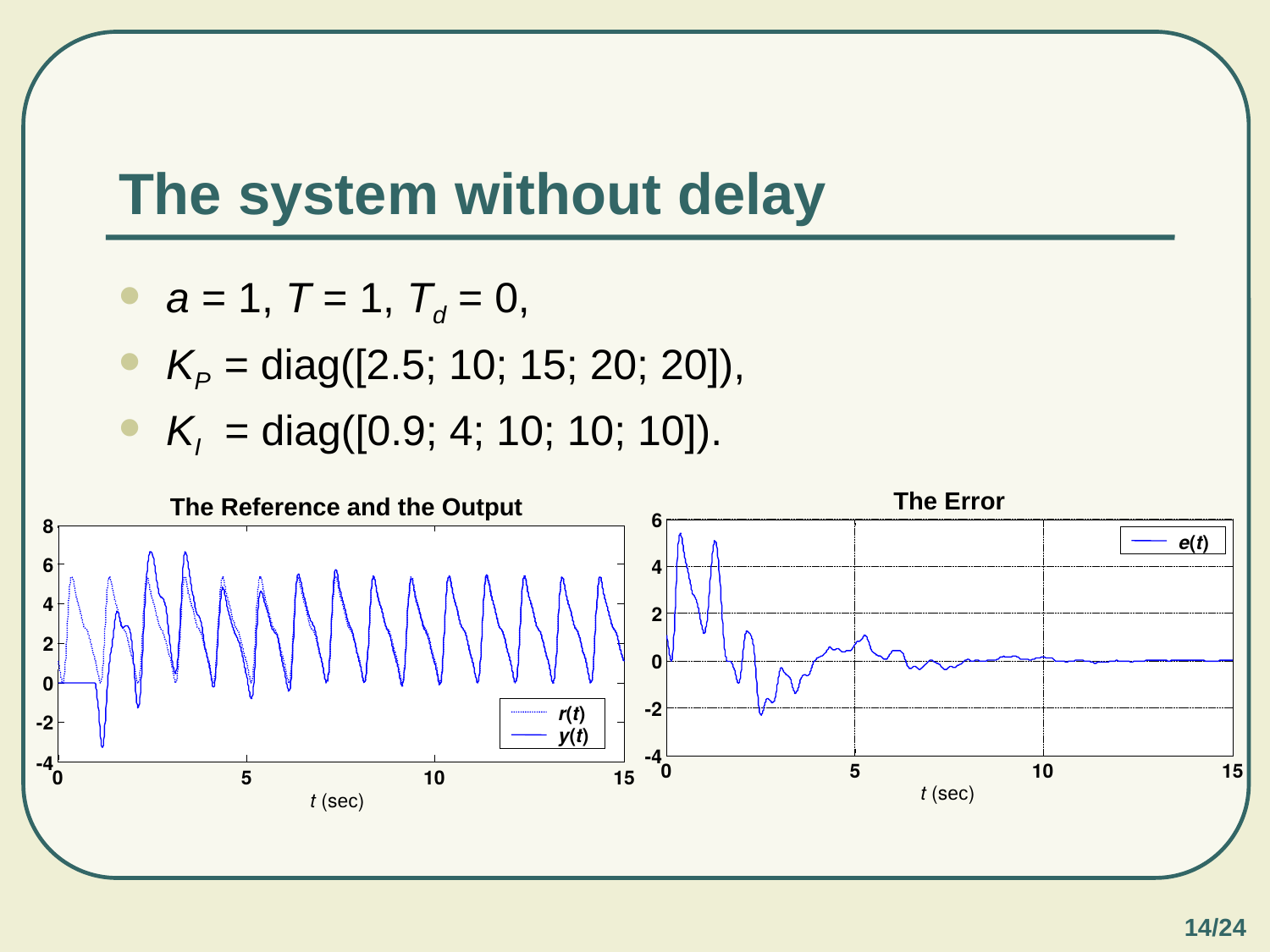

# The system without delay
a = 1, T = 1, Td = 0,
KP  = diag([2.5; 10; 15; 20; 20]),
KI  = diag([0.9; 4; 10; 10; 10]).
The Error
The Reference and the Output
6
8

e(t)

6

4

4
2

2

0

0

-2

r(t)

-2

y(t)

-4

-4

0
5
10
15

0
5
10
15
t (sec)
t (sec)
14/24